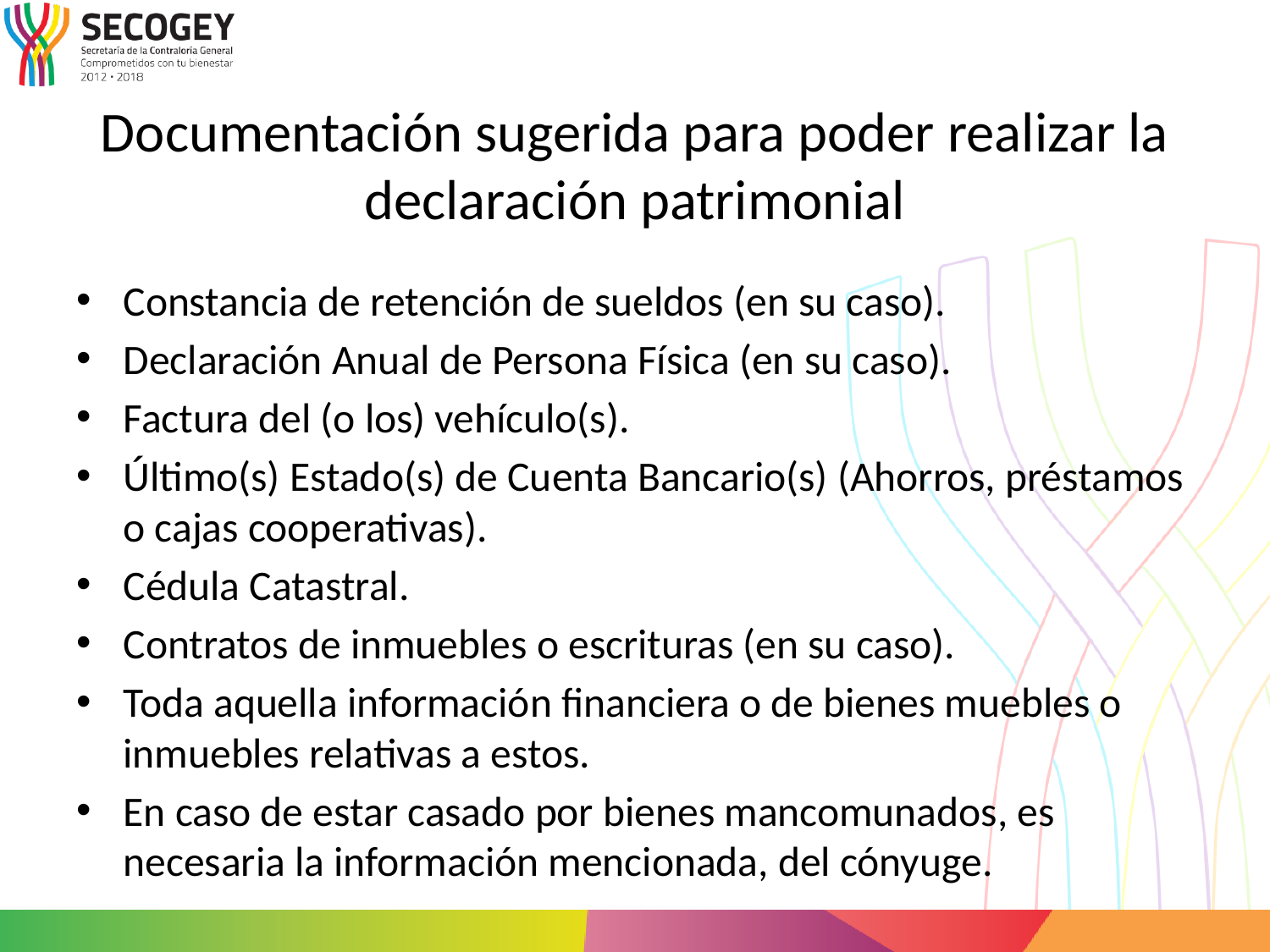

# Documentación sugerida para poder realizar la declaración patrimonial
Constancia de retención de sueldos (en su caso).
Declaración Anual de Persona Física (en su caso).
Factura del (o los) vehículo(s).
Último(s) Estado(s) de Cuenta Bancario(s) (Ahorros, préstamos o cajas cooperativas).
Cédula Catastral.
Contratos de inmuebles o escrituras (en su caso).
Toda aquella información financiera o de bienes muebles o inmuebles relativas a estos.
En caso de estar casado por bienes mancomunados, es necesaria la información mencionada, del cónyuge.